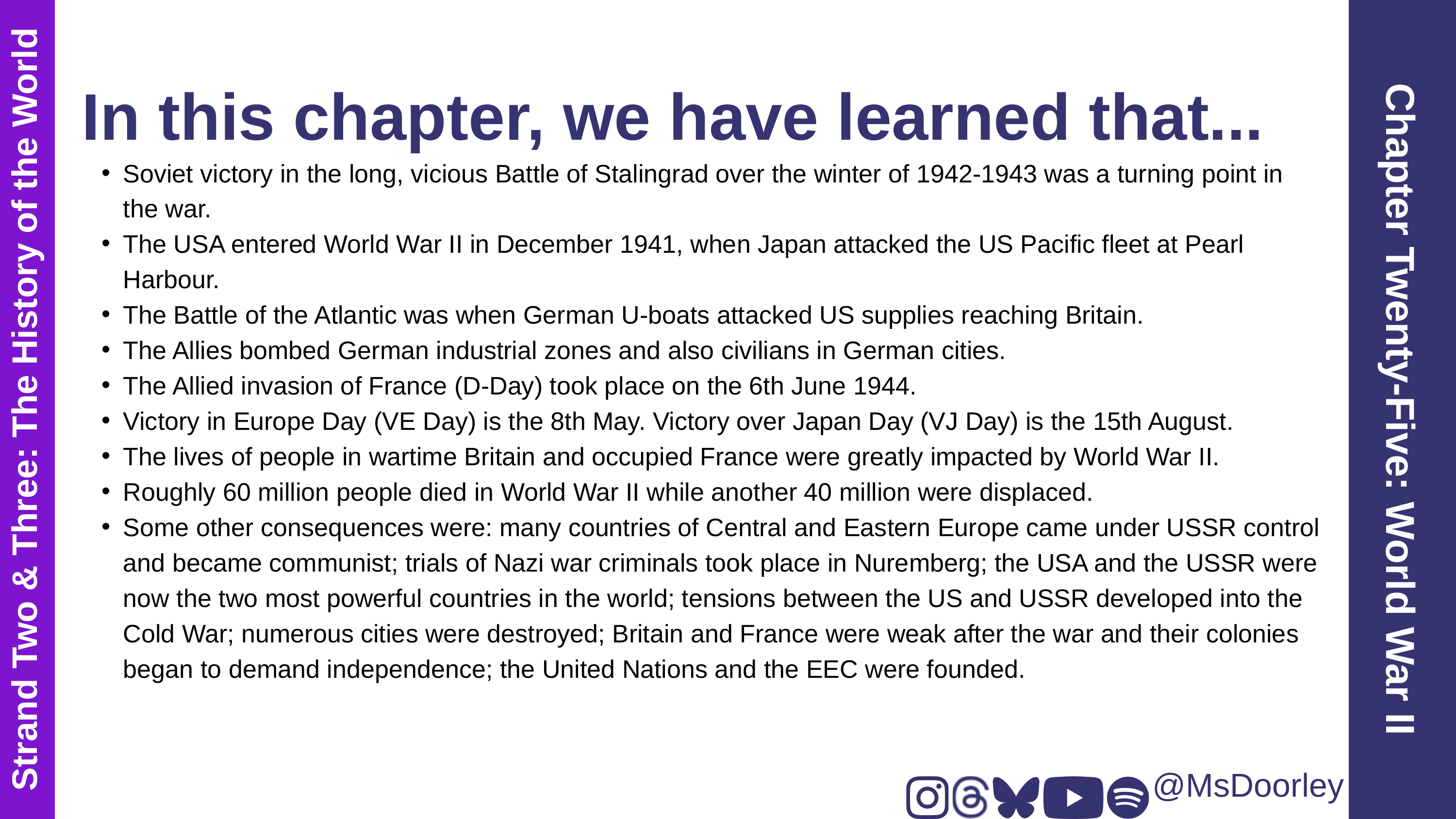

In this chapter, we have learned that...
Soviet victory in the long, vicious Battle of Stalingrad over the winter of 1942-1943 was a turning point in the war.
The USA entered World War II in December 1941, when Japan attacked the US Pacific fleet at Pearl Harbour.
The Battle of the Atlantic was when German U-boats attacked US supplies reaching Britain.
The Allies bombed German industrial zones and also civilians in German cities.
The Allied invasion of France (D-Day) took place on the 6th June 1944.
Victory in Europe Day (VE Day) is the 8th May. Victory over Japan Day (VJ Day) is the 15th August.
The lives of people in wartime Britain and occupied France were greatly impacted by World War II.
Roughly 60 million people died in World War II while another 40 million were displaced.
Some other consequences were: many countries of Central and Eastern Europe came under USSR control and became communist; trials of Nazi war criminals took place in Nuremberg; the USA and the USSR were now the two most powerful countries in the world; tensions between the US and USSR developed into the Cold War; numerous cities were destroyed; Britain and France were weak after the war and their colonies began to demand independence; the United Nations and the EEC were founded.
Chapter Twenty-Five: World War II
Strand Two & Three: The History of the World

@MsDoorley